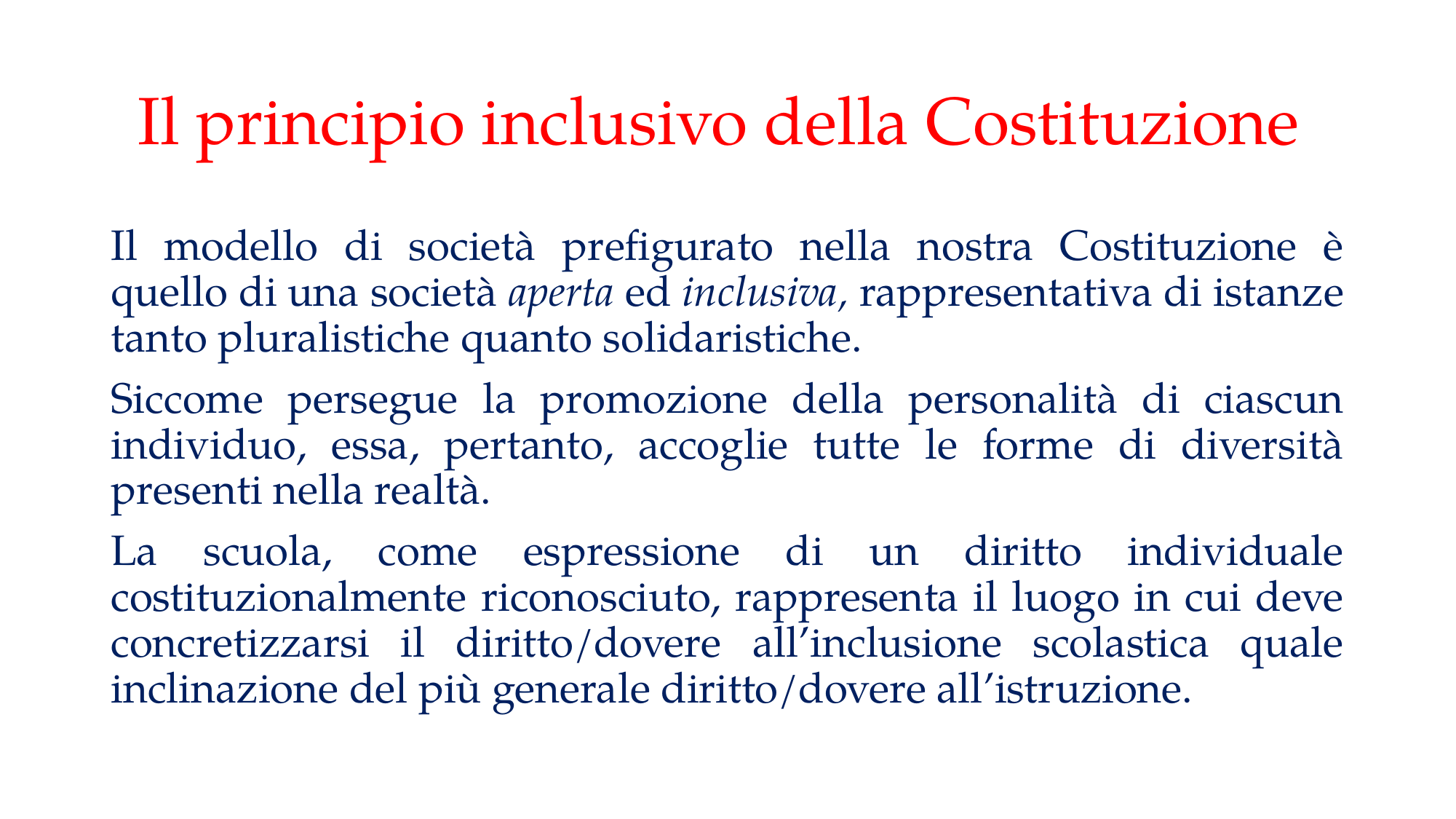

# Il principio inclusivo della Costituzione
Il modello di società prefigurato nella nostra Costituzione è quello di una società aperta ed inclusiva, rappresentativa di istanze tanto pluralistiche quanto solidaristiche.
Siccome persegue la promozione della personalità di ciascun individuo, essa, pertanto, accoglie tutte le forme di diversità presenti nella realtà.
La scuola, come espressione di un diritto individuale costituzionalmente riconosciuto, rappresenta il luogo in cui deve concretizzarsi il diritto/dovere all’inclusione scolastica quale inclinazione del più generale diritto/dovere all’istruzione.